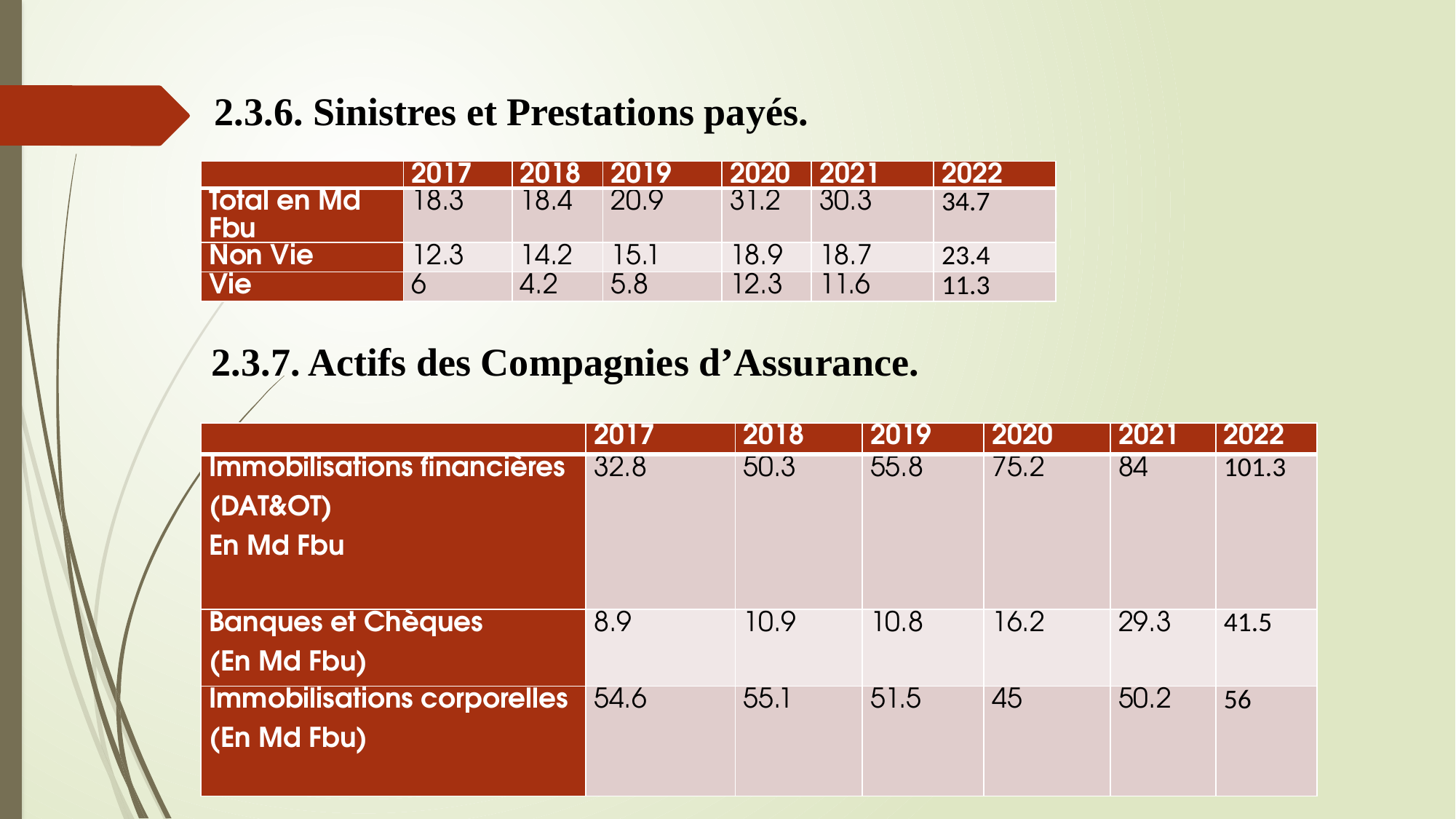

2.3.6. Sinistres et Prestations payés.
|  | 2017 | 2018 | 2019 | 2020 | 2021 | 2022 |
| --- | --- | --- | --- | --- | --- | --- |
| Total en Md Fbu | 18.3 | 18.4 | 20.9 | 31.2 | 30.3 | 34.7 |
| Non Vie | 12.3 | 14.2 | 15.1 | 18.9 | 18.7 | 23.4 |
| Vie | 6 | 4.2 | 5.8 | 12.3 | 11.6 | 11.3 |
2.3.7. Actifs des Compagnies d’Assurance.
|  | 2017 | 2018 | 2019 | 2020 | 2021 | 2022 |
| --- | --- | --- | --- | --- | --- | --- |
| Immobilisations financières (DAT&OT) En Md Fbu | 32.8 | 50.3 | 55.8 | 75.2 | 84 | 101.3 |
| Banques et Chèques (En Md Fbu) | 8.9 | 10.9 | 10.8 | 16.2 | 29.3 | 41.5 |
| Immobilisations corporelles (En Md Fbu) | 54.6 | 55.1 | 51.5 | 45 | 50.2 | 56 |